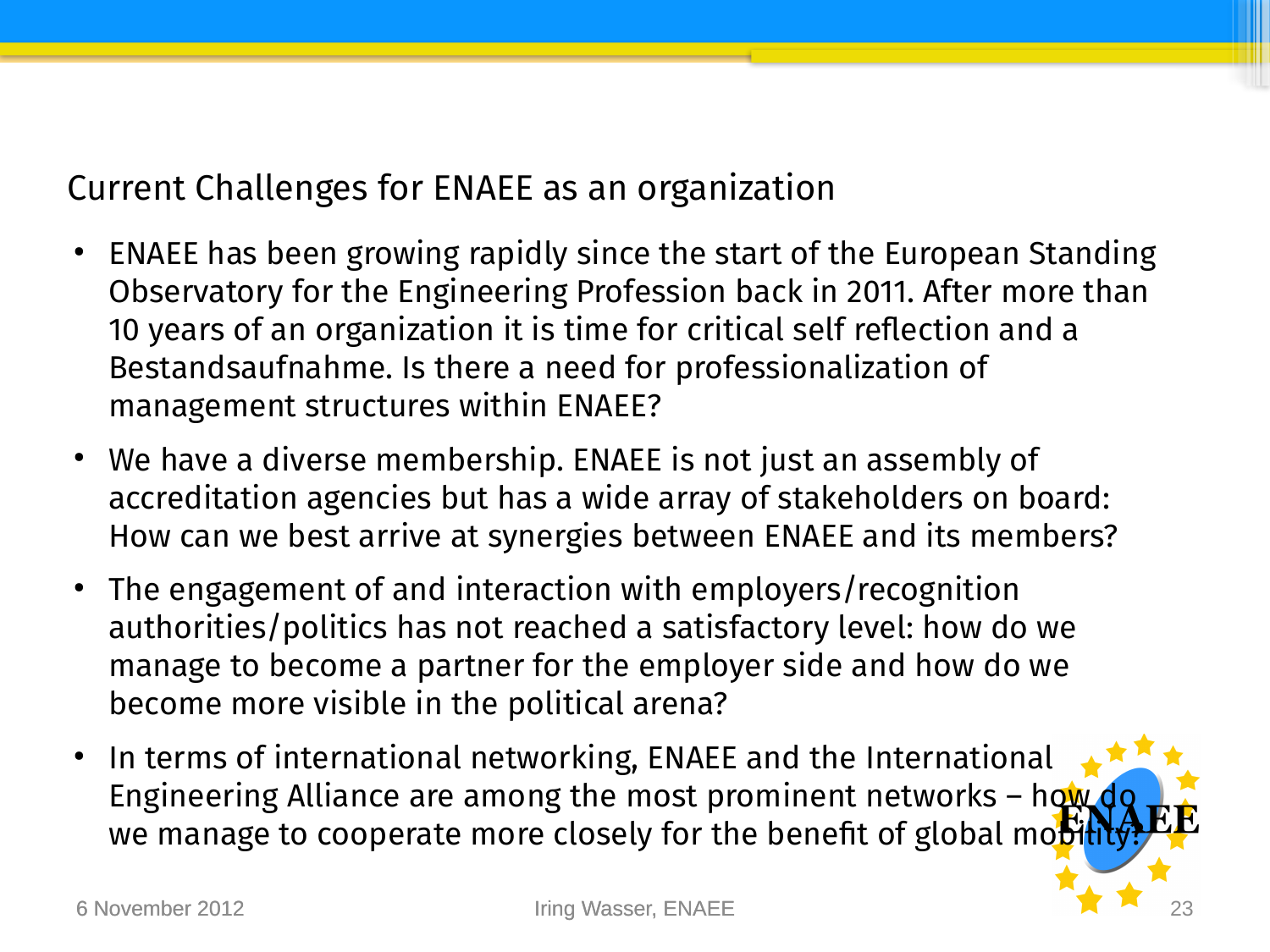

Current Challenges for ENAEE as an organization
ENAEE has been growing rapidly since the start of the European Standing Observatory for the Engineering Profession back in 2011. After more than 10 years of an organization it is time for critical self reflection and a Bestandsaufnahme. Is there a need for professionalization of management structures within ENAEE?
We have a diverse membership. ENAEE is not just an assembly of accreditation agencies but has a wide array of stakeholders on board: How can we best arrive at synergies between ENAEE and its members?
The engagement of and interaction with employers/recognition authorities/politics has not reached a satisfactory level: how do we manage to become a partner for the employer side and how do we become more visible in the political arena?
In terms of international networking, ENAEE and the International Engineering Alliance are among the most prominent networks – how do we manage to cooperate more closely for the benefit of global mobility?
25
6 November 2012
6 November 2012
Iring Wasser, ENAEE
Iring Wasser, ENAEE
23